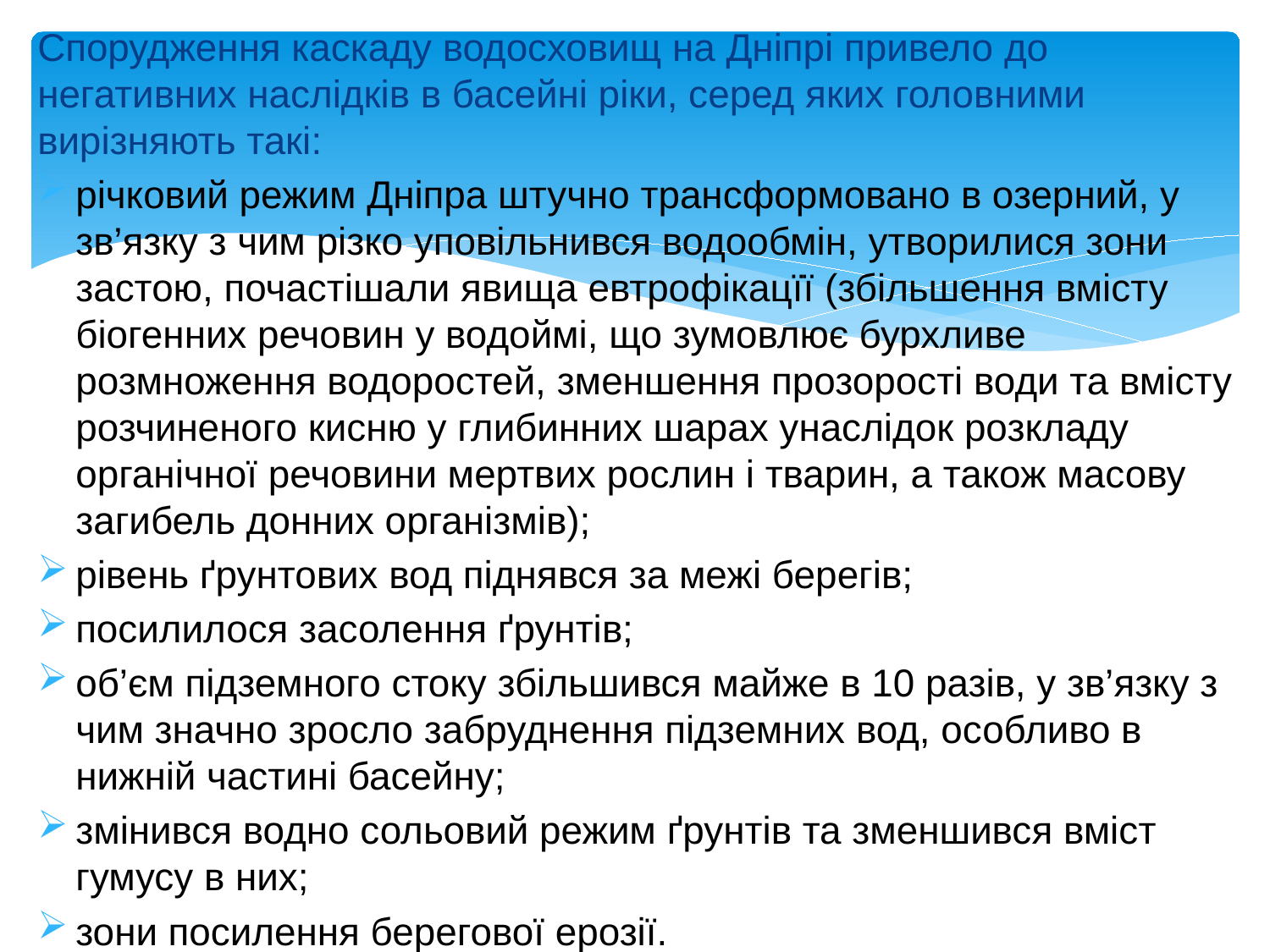

Спорудження каскаду водосховищ на Дніпрі привело до негативних наслідків в басейні ріки, серед яких головними вирізняють такі:
річковий режим Дніпра штучно трансформовано в озерний, у зв’язку з чим різко уповільнився водообмін, утворилися зони застою, почастішали явища евтрофікацїї (збільшення вмісту біогенних речовин у водоймі, що зумовлює бурхливе розмноження водоростей, зменшення прозорості води та вмісту розчиненого кисню у глибинних шарах унаслідок розкладу органічної речовини мертвих рослин і тварин, а також масову загибель донних організмів);
рівень ґрунтових вод піднявся за межі берегів;
посилилося засолення ґрунтів;
об’єм підземного стоку збільшився майже в 10 разів, у зв’язку з чим значно зросло забруднення підземних вод, особливо в нижній частині басейну;
змінився водно сольовий режим ґрунтів та зменшився вміст гумусу в них;
зони посилення берегової ерозії.